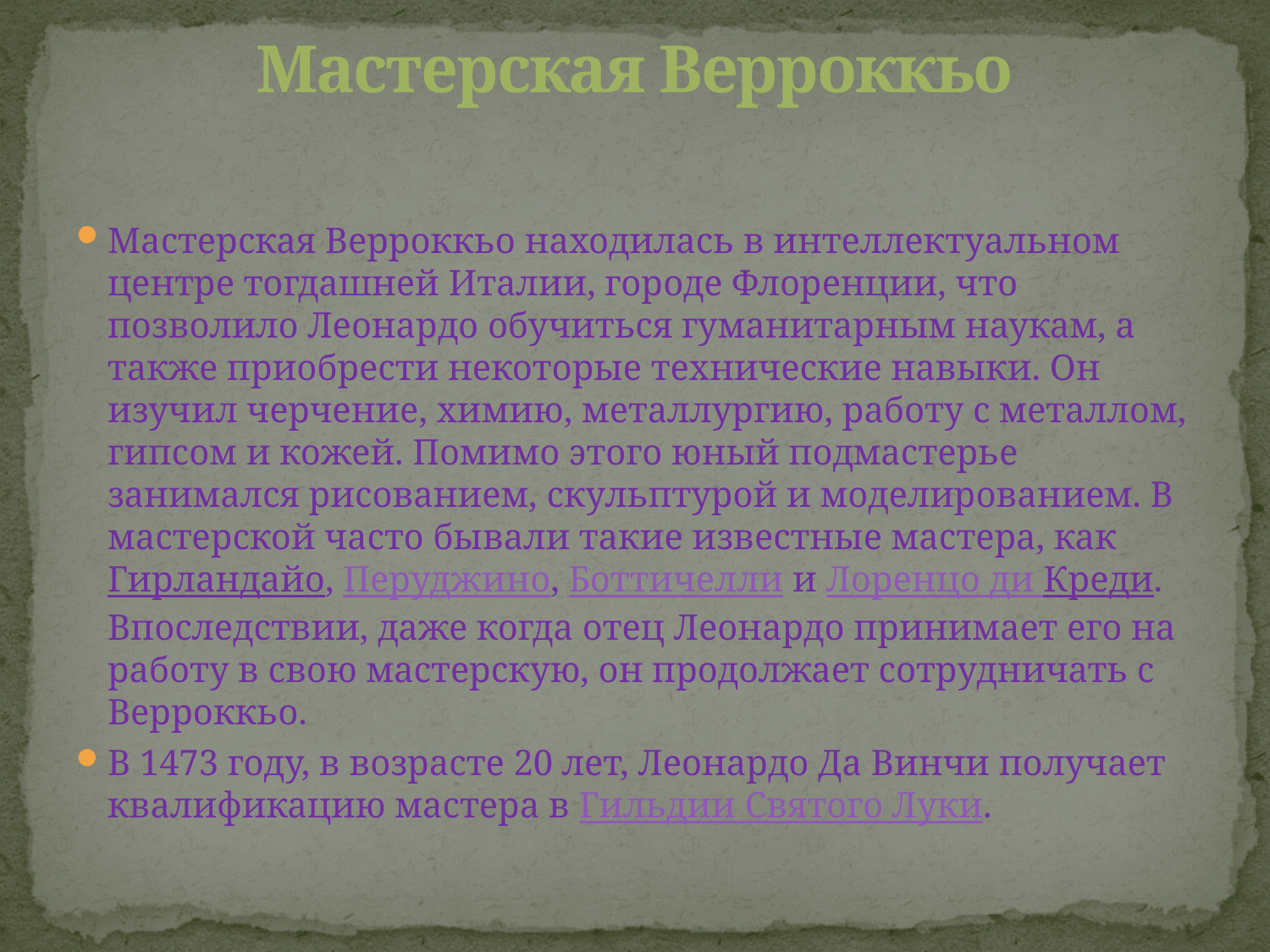

# Мастерская Верроккьо
Мастерская Верроккьо находилась в интеллектуальном центре тогдашней Италии, городе Флоренции, что позволило Леонардо обучиться гуманитарным наукам, а также приобрести некоторые технические навыки. Он изучил черчение, химию, металлургию, работу с металлом, гипсом и кожей. Помимо этого юный подмастерье занимался рисованием, скульптурой и моделированием. В мастерской часто бывали такие известные мастера, как Гирландайо, Перуджино, Боттичелли и Лоренцо ди Креди. Впоследствии, даже когда отец Леонардо принимает его на работу в свою мастерскую, он продолжает сотрудничать с Верроккьо.
В 1473 году, в возрасте 20 лет, Леонардо Да Винчи получает квалификацию мастера в Гильдии Святого Луки.